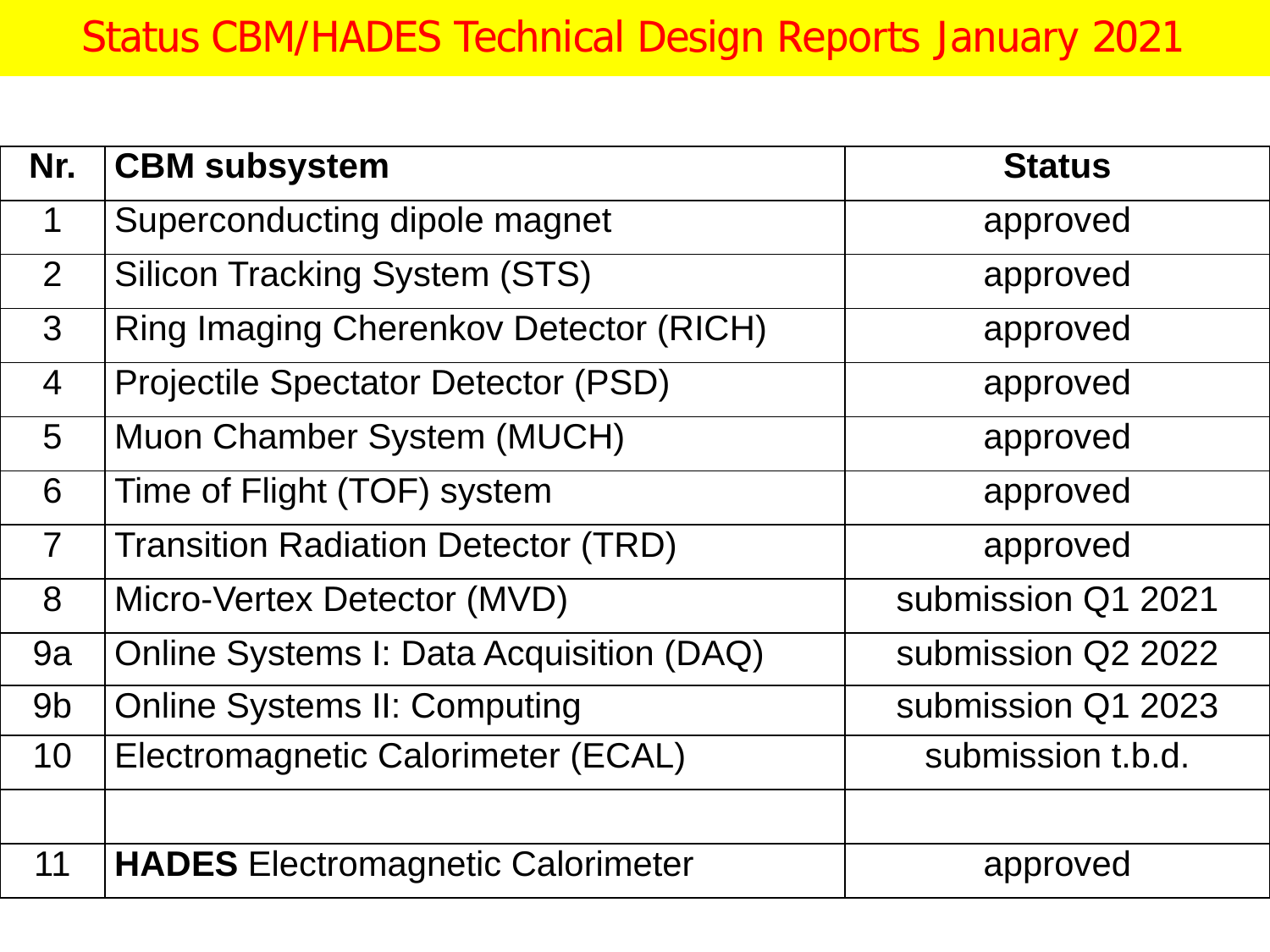

Status CBM/HADES Technical Design Reports January 2021
| Nr. | CBM subsystem | Status |
| --- | --- | --- |
| 1 | Superconducting dipole magnet | approved |
| 2 | Silicon Tracking System (STS) | approved |
| 3 | Ring Imaging Cherenkov Detector (RICH) | approved |
| 4 | Projectile Spectator Detector (PSD) | approved |
| 5 | Muon Chamber System (MUCH) | approved |
| 6 | Time of Flight (TOF) system | approved |
| 7 | Transition Radiation Detector (TRD) | approved |
| 8 | Micro-Vertex Detector (MVD) | submission Q1 2021 |
| 9a | Online Systems I: Data Acquisition (DAQ) | submission Q2 2022 |
| 9b | Online Systems II: Computing | submission Q1 2023 |
| 10 | Electromagnetic Calorimeter (ECAL) | submission t.b.d. |
|  |  |  |
| 11 | HADES Electromagnetic Calorimeter | approved |